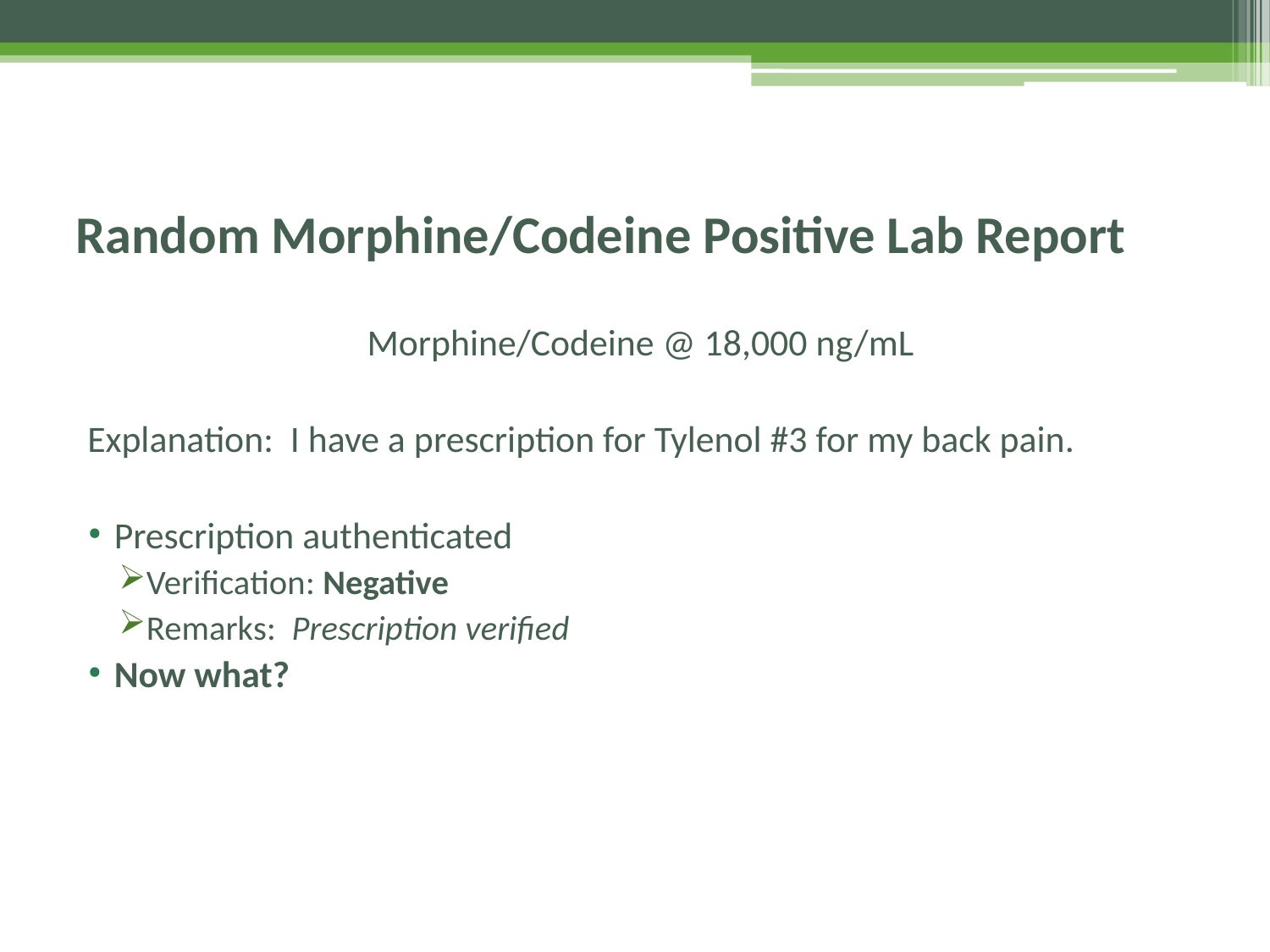

# Random Morphine/Codeine Positive Lab Report
Morphine/Codeine @ 18,000 ng/mL

Explanation:  I have a prescription for Tylenol #3 for my back pain.

Prescription authenticated
Verification: Negative
Remarks:  Prescription verified
Now what?